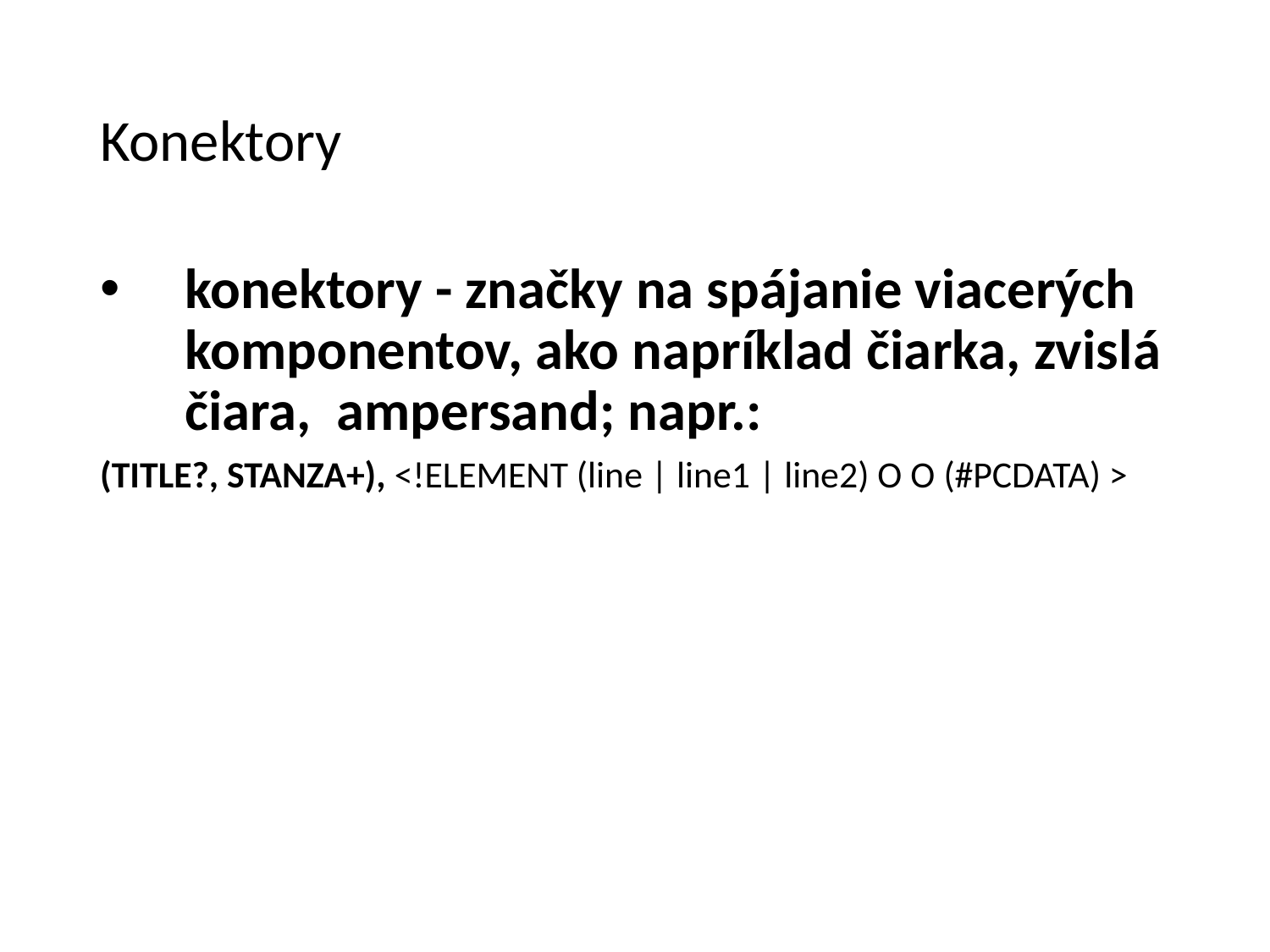

# Konektory
konektory - značky na spájanie viacerých komponentov, ako napríklad čiarka, zvislá čiara,  ampersand; napr.:
(TITLE?, STANZA+), <!ELEMENT (line | line1 | line2) O O (#PCDATA) >